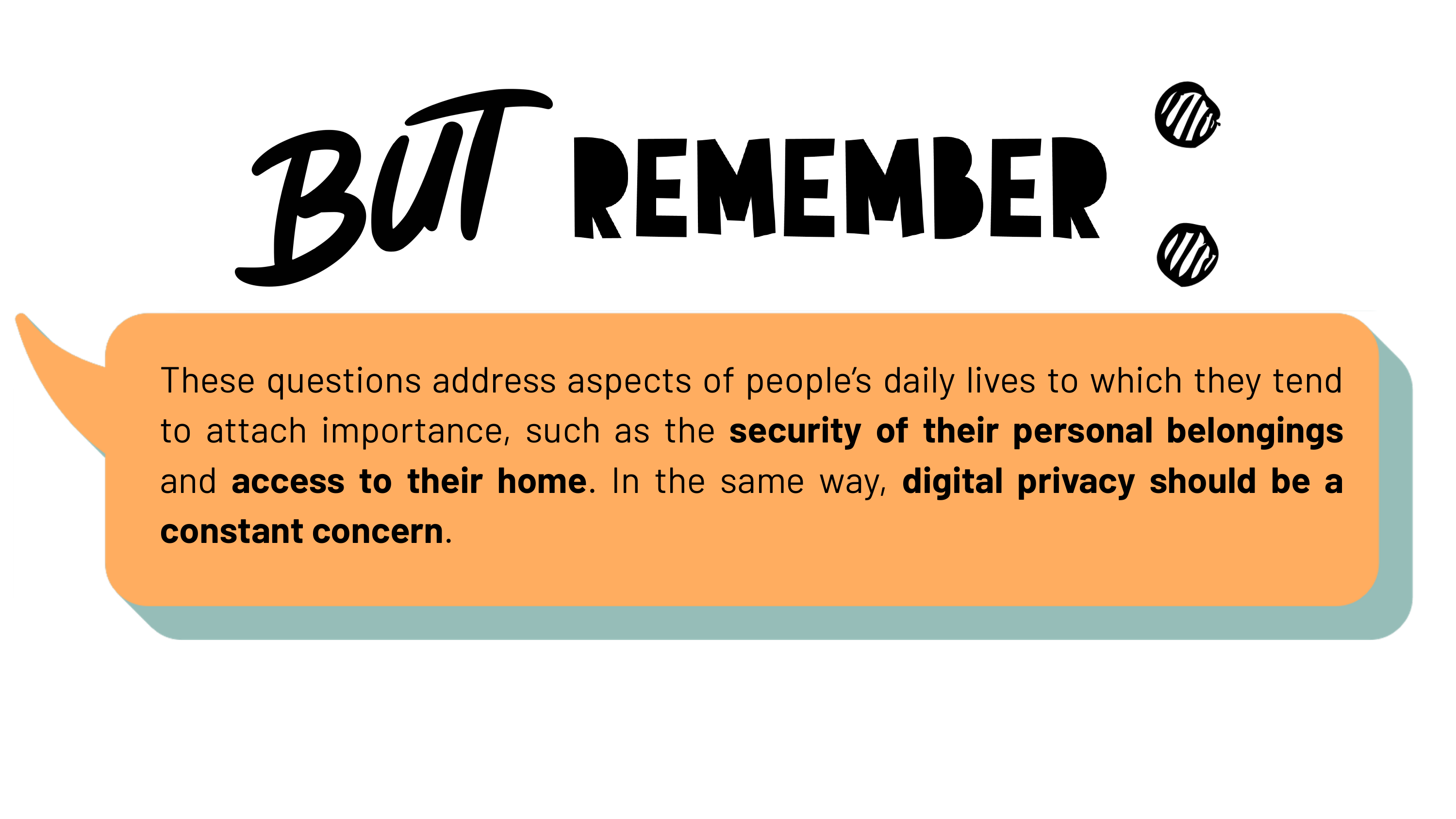

These questions address aspects of people’s daily lives to which they tend to attach importance, such as the security of their personal belongings and access to their home. In the same way, digital privacy should be a constant concern.